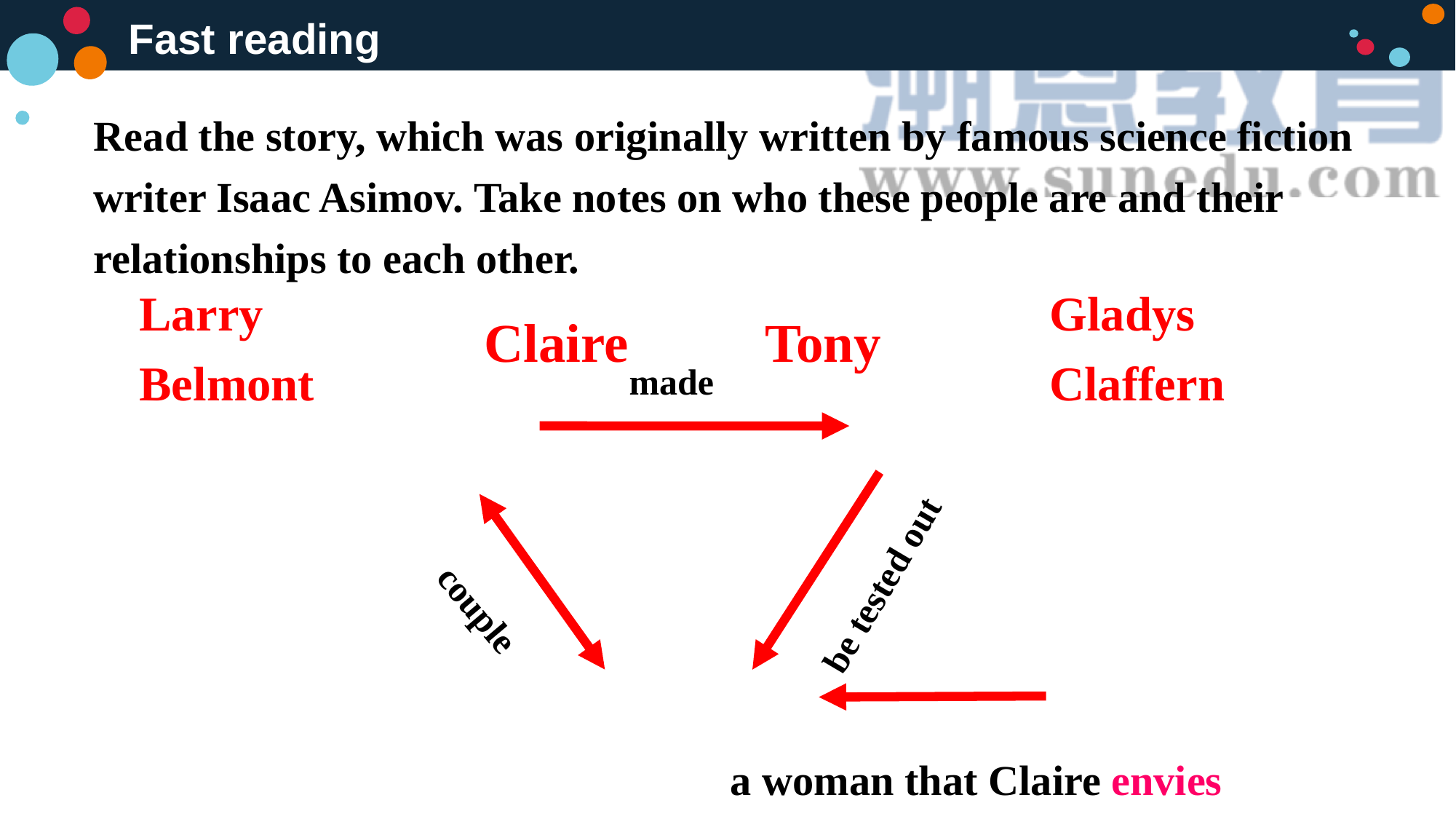

Fast reading
Read the story, which was originally written by famous science fiction writer Isaac Asimov. Take notes on who these people are and their relationships to each other.
Gladys Claffern
Larry Belmont
Claire
Tony
made

be tested out
couple

a woman that Claire envies